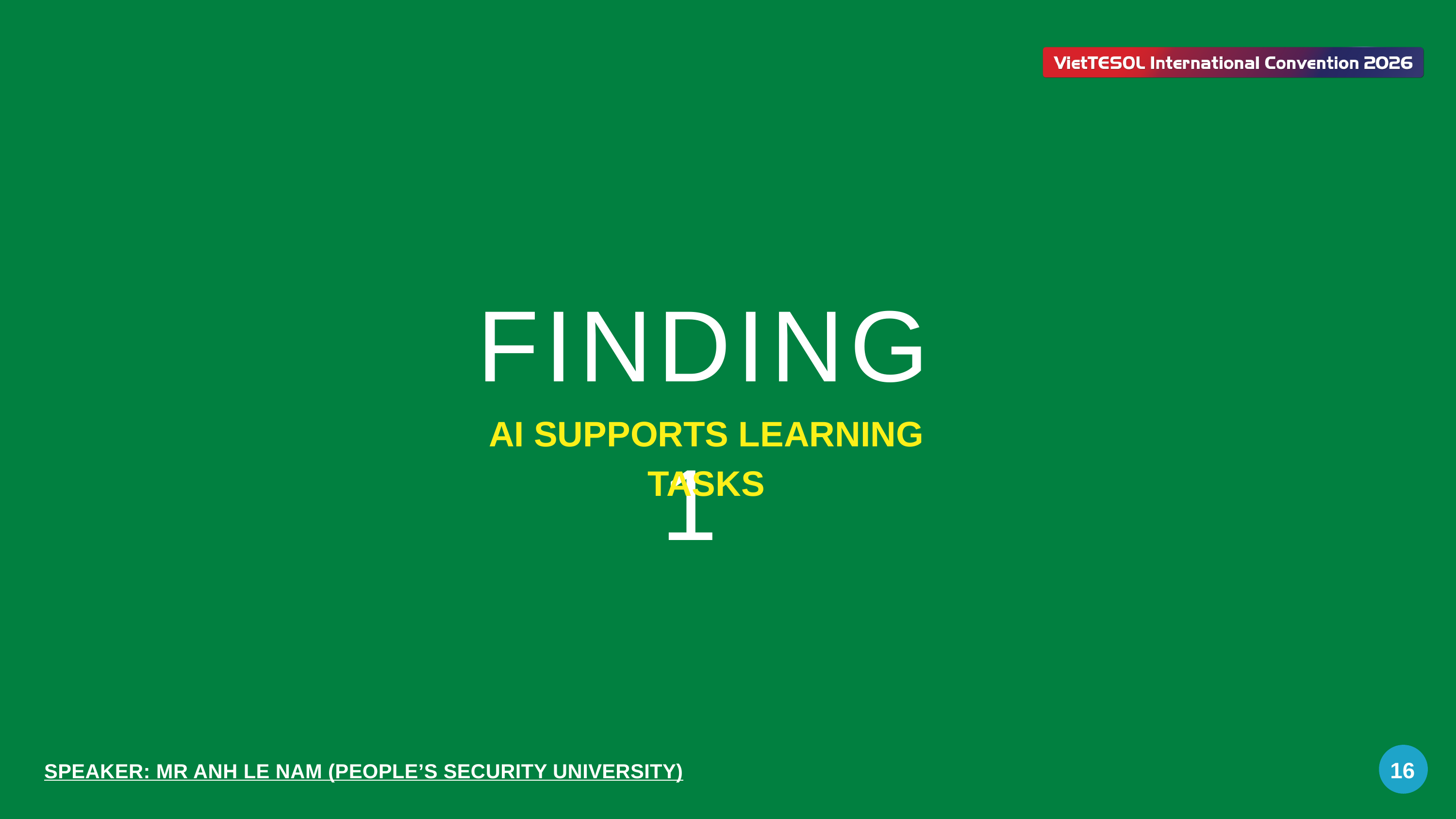

FINDING 1
AI SUPPORTS LEARNING TASKS

16
SPEAKER: MR ANH LE NAM (PEOPLE’S SECURITY UNIVERSITY)